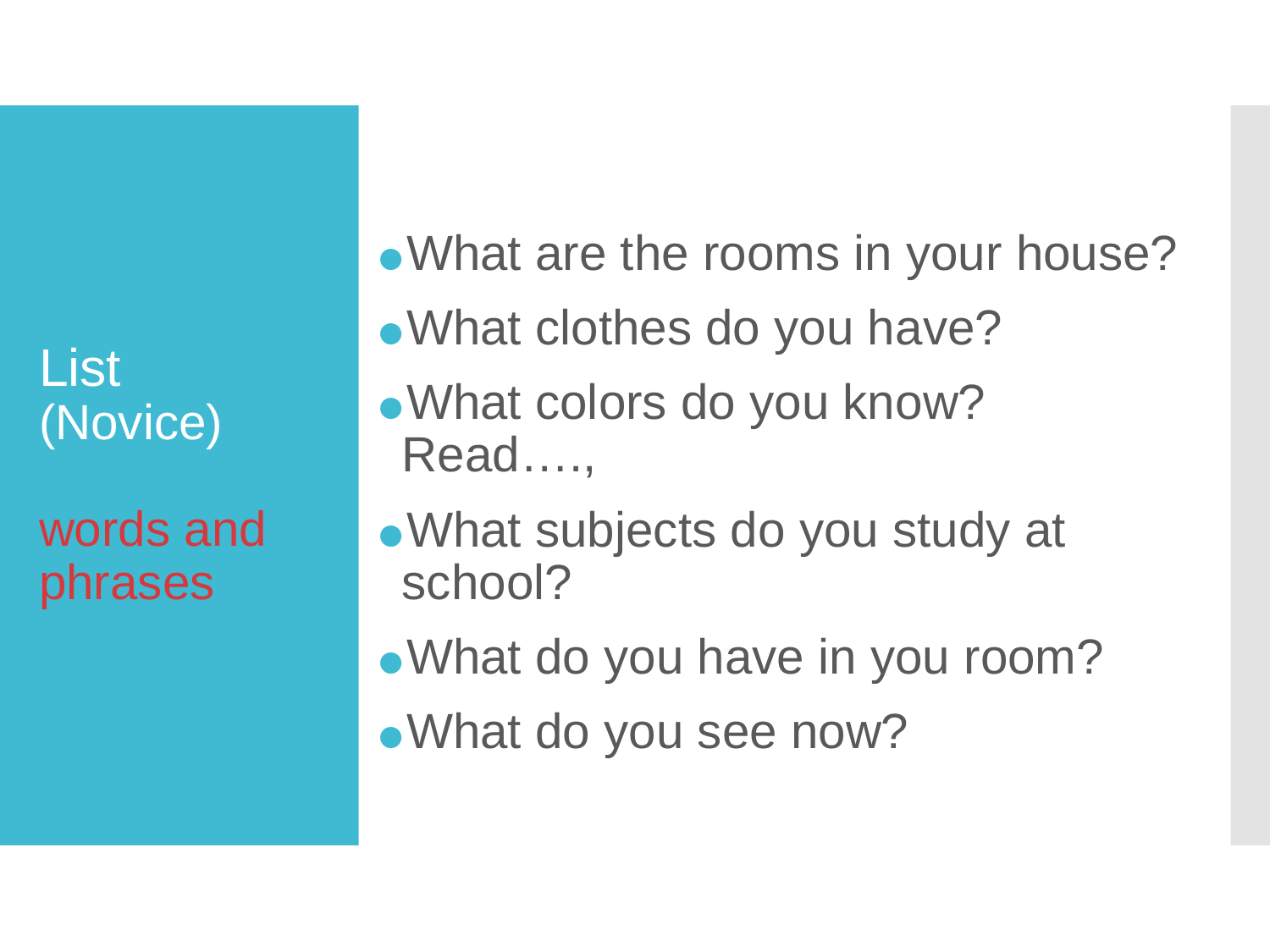

# List (Novice) words and phrases
What are the rooms in your house?
What clothes do you have?
What colors do you know? Read….,
What subjects do you study at school?
What do you have in you room?
What do you see now?